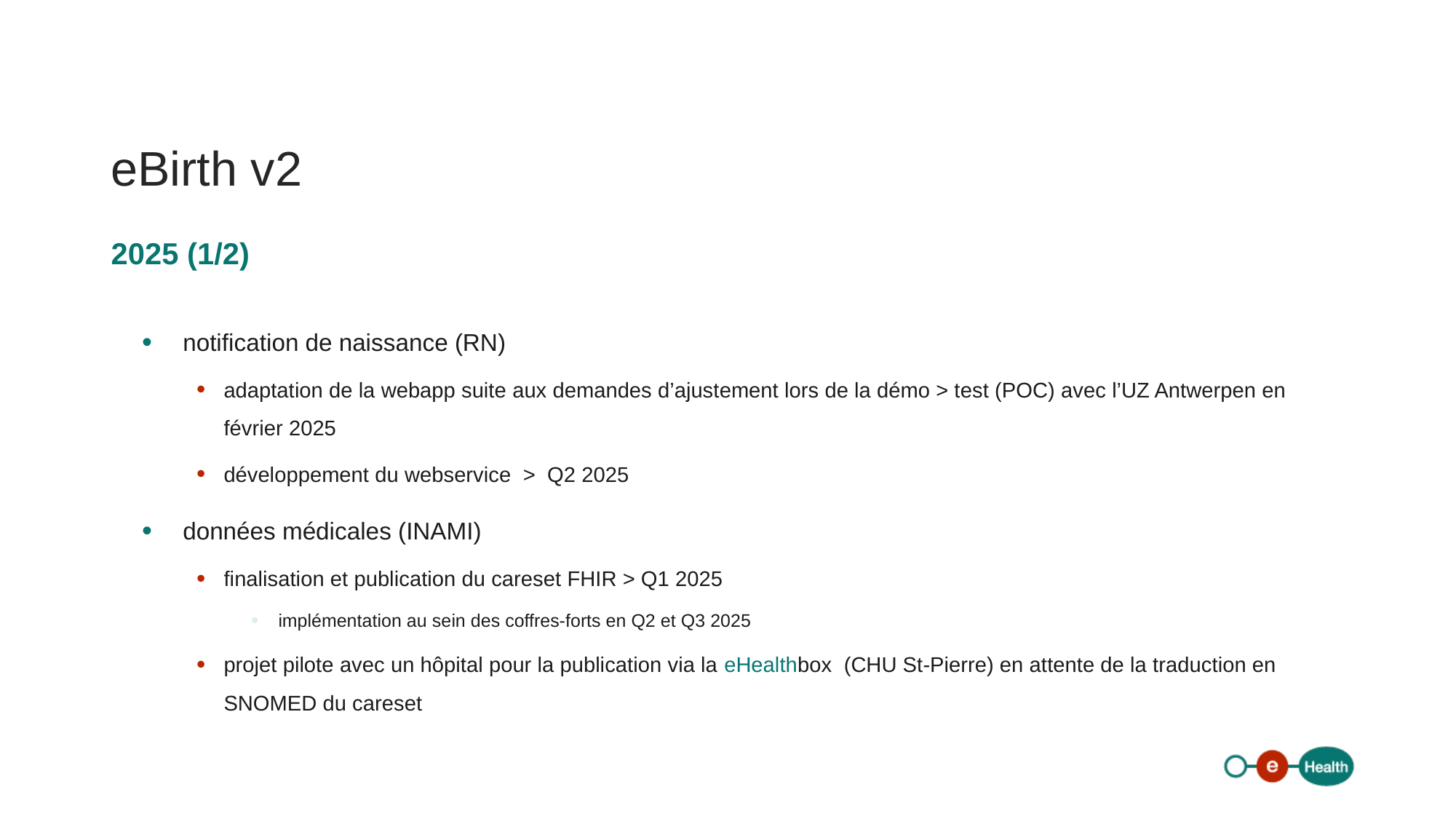

# eBirth v2

2025 (1/2)
notification de naissance (RN)
adaptation de la webapp suite aux demandes d’ajustement lors de la démo > test (POC) avec l’UZ Antwerpen en février 2025
développement du webservice  >  Q2 2025
données médicales (INAMI)
finalisation et publication du careset FHIR > Q1 2025
implémentation au sein des coffres-forts en Q2 et Q3 2025
projet pilote avec un hôpital pour la publication via la eHealthbox  (CHU St-Pierre) en attente de la traduction en SNOMED du careset